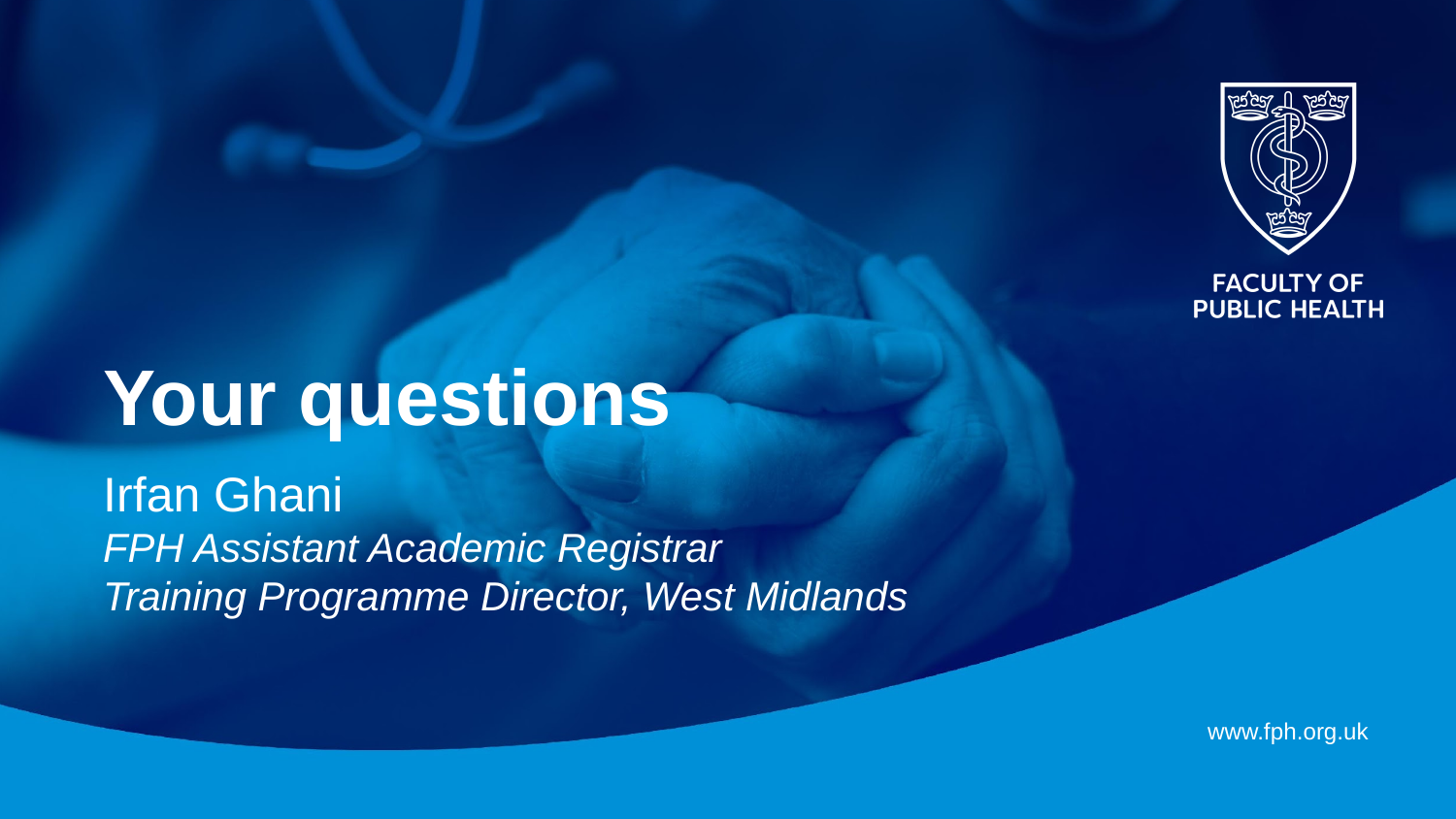

Your questions
Irfan Ghani
FPH Assistant Academic Registrar
Training Programme Director, West Midlands